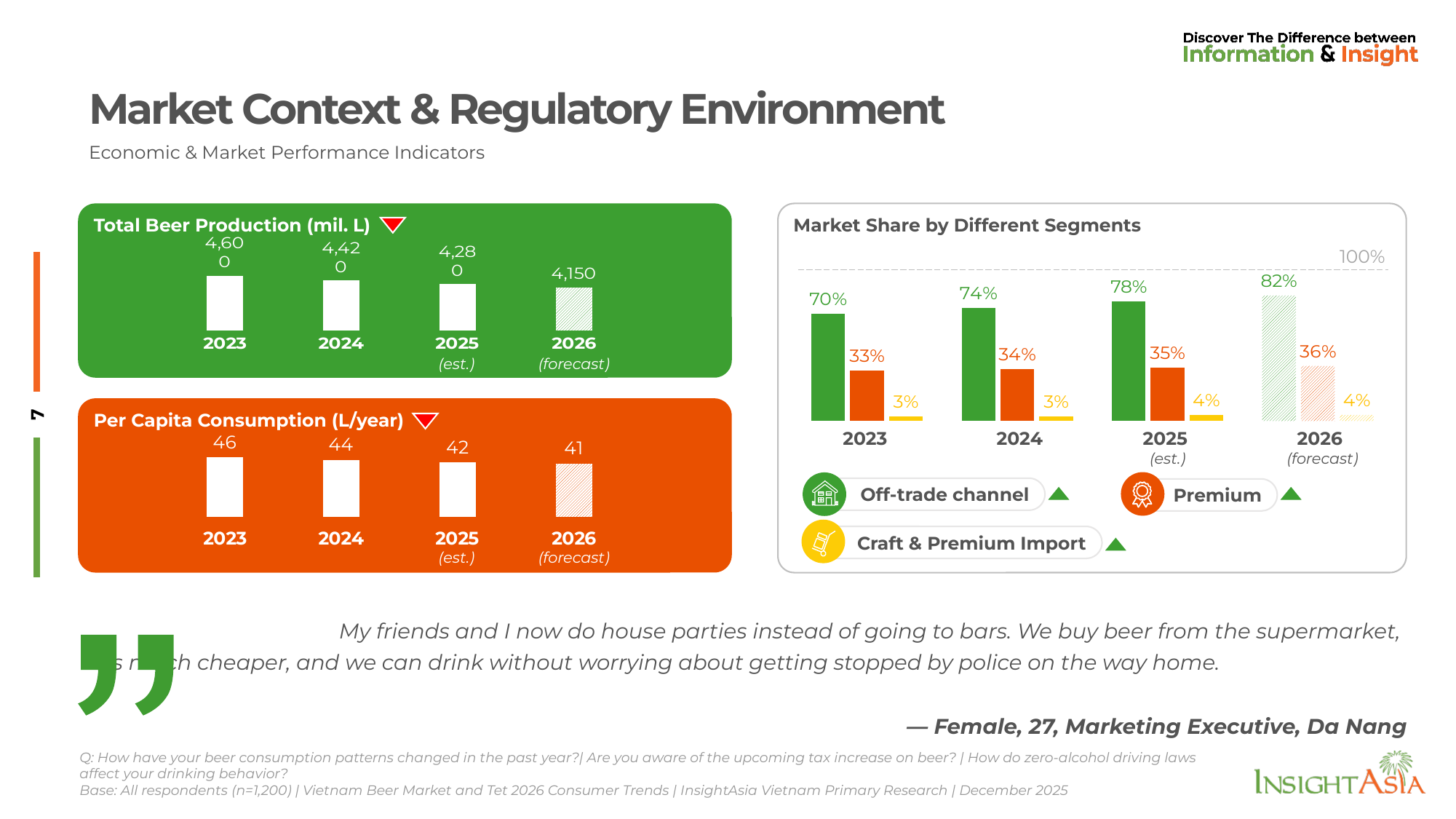

# Market Context & Regulatory Environment
Economic & Market Performance Indicators
Market Share by Different Segments
Total Beer Production (mil. L)

### Chart

| Category | Series 1 |
|---|---|
| 2023 | 4600.0 |
| 2024 | 4420.0 |
| 2025 | 4280.0 |
| 2026 | 4150.0 |
100%

### Chart

| Category | Offtrade | Premium | Craft | Column1 |
|---|---|---|---|---|
| 2023 | 0.7 | 0.33 | 0.03 | None |
| 2024 | 0.74 | 0.34 | 0.03 | None |
| 2025 (est.) | 0.78 | 0.35 | 0.04 | None |
| 2026 (forecast) | 0.82 | 0.36 | 0.04 | None |
(est.)
(forecast)
Per Capita Consumption (L/year)

| 2023 | 2024 | 2025 (est.) | 2026 (forecast) |
| --- | --- | --- | --- |

### Chart

| Category | Series 1 |
|---|---|
| 2023 | 46.0 |
| 2024 | 44.0 |
| 2025 | 42.0 |
| 2026 | 41.0 |
Premium

Off-trade channel

Craft & Premium Import

(est.)
(forecast)
My friends and I now do house parties instead of going to bars. We buy beer from the supermarket,
it's much cheaper, and we can drink without worrying about getting stopped by police on the way home.
— Female, 27, Marketing Executive, Da Nang

Q: How have your beer consumption patterns changed in the past year?| Are you aware of the upcoming tax increase on beer? | How do zero-alcohol driving laws affect your drinking behavior?
Base: All respondents (n=1,200) | Vietnam Beer Market and Tet 2026 Consumer Trends | InsightAsia Vietnam Primary Research | December 2025